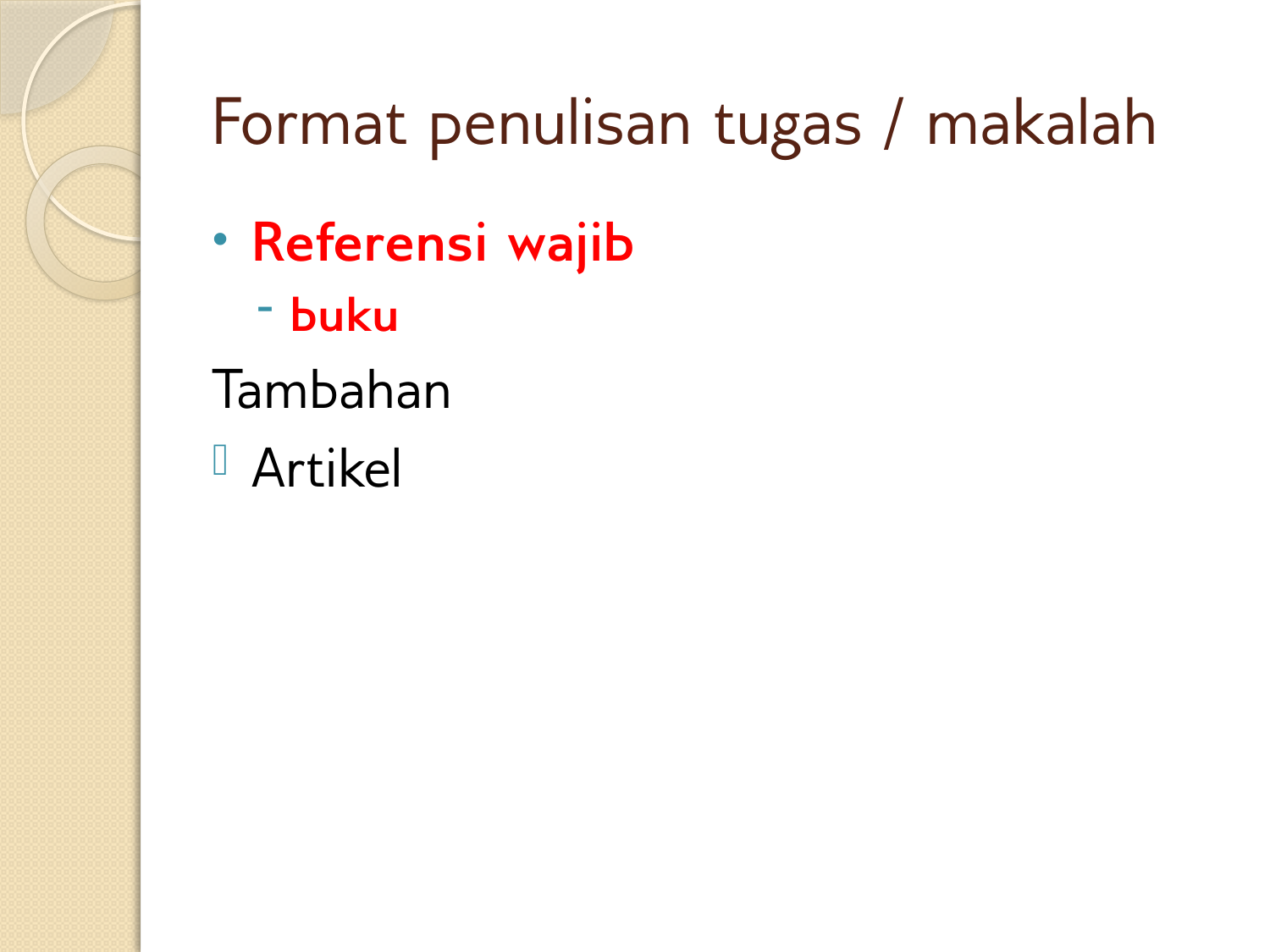

# Format penulisan tugas / makalah
Referensi wajib
buku
Tambahan
Artikel